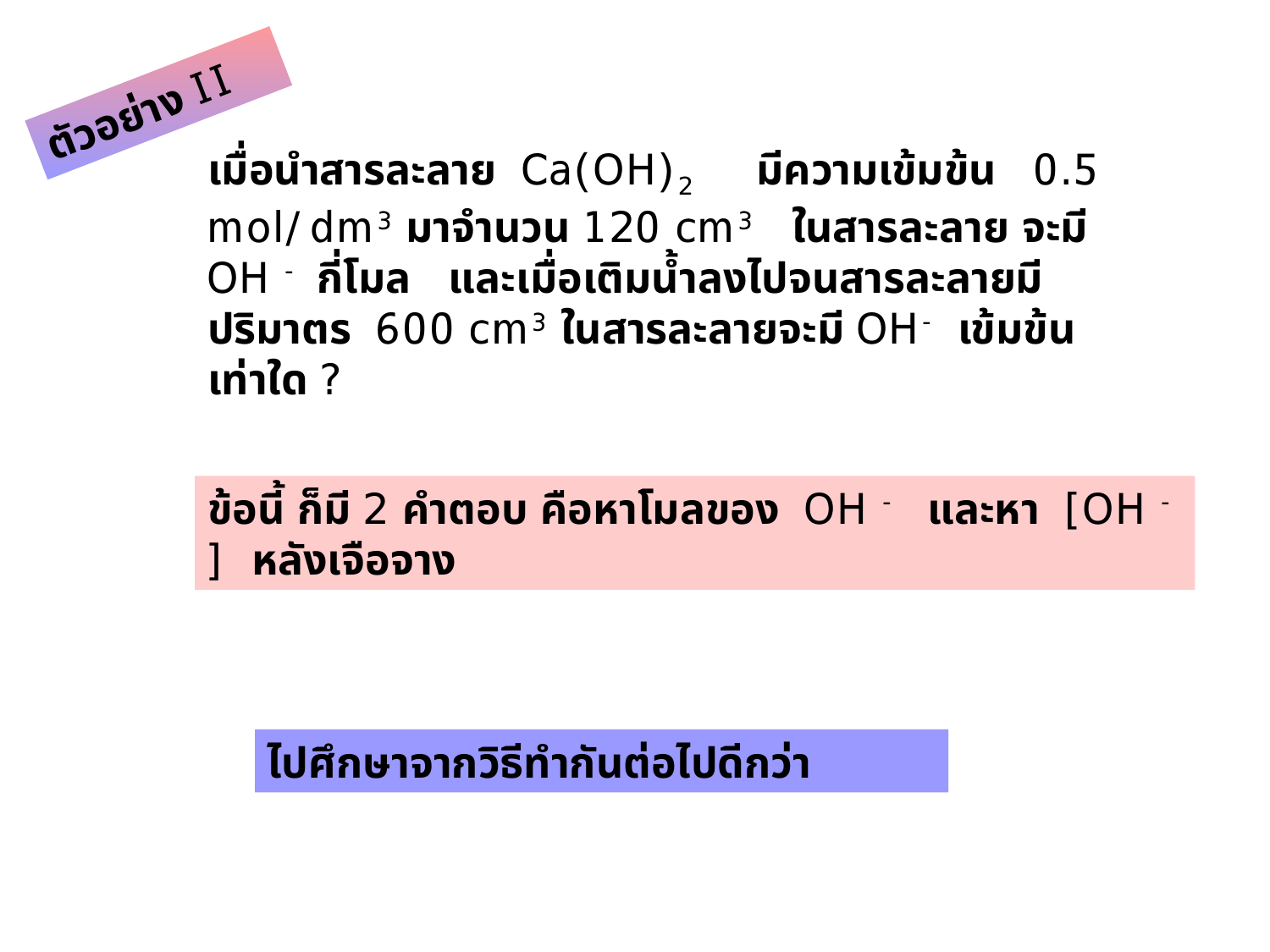

ตัวอย่าง II
เมื่อนำสารละลาย  Ca(OH)2     มีความเข้มข้น   0.5 mol/dm3 มาจำนวน 120 cm3   ในสารละลาย จะมี  OH -   กี่โมล   และเมื่อเติมน้ำลงไปจนสารละลายมีปริมาตร  600 cm3 ในสารละลายจะมี OH-  เข้มข้นเท่าใด ?
ข้อนี้ ก็มี 2 คำตอบ คือหาโมลของ  OH -    และหา  [OH - ]  หลังเจือจาง
ไปศึกษาจากวิธีทำกันต่อไปดีกว่า